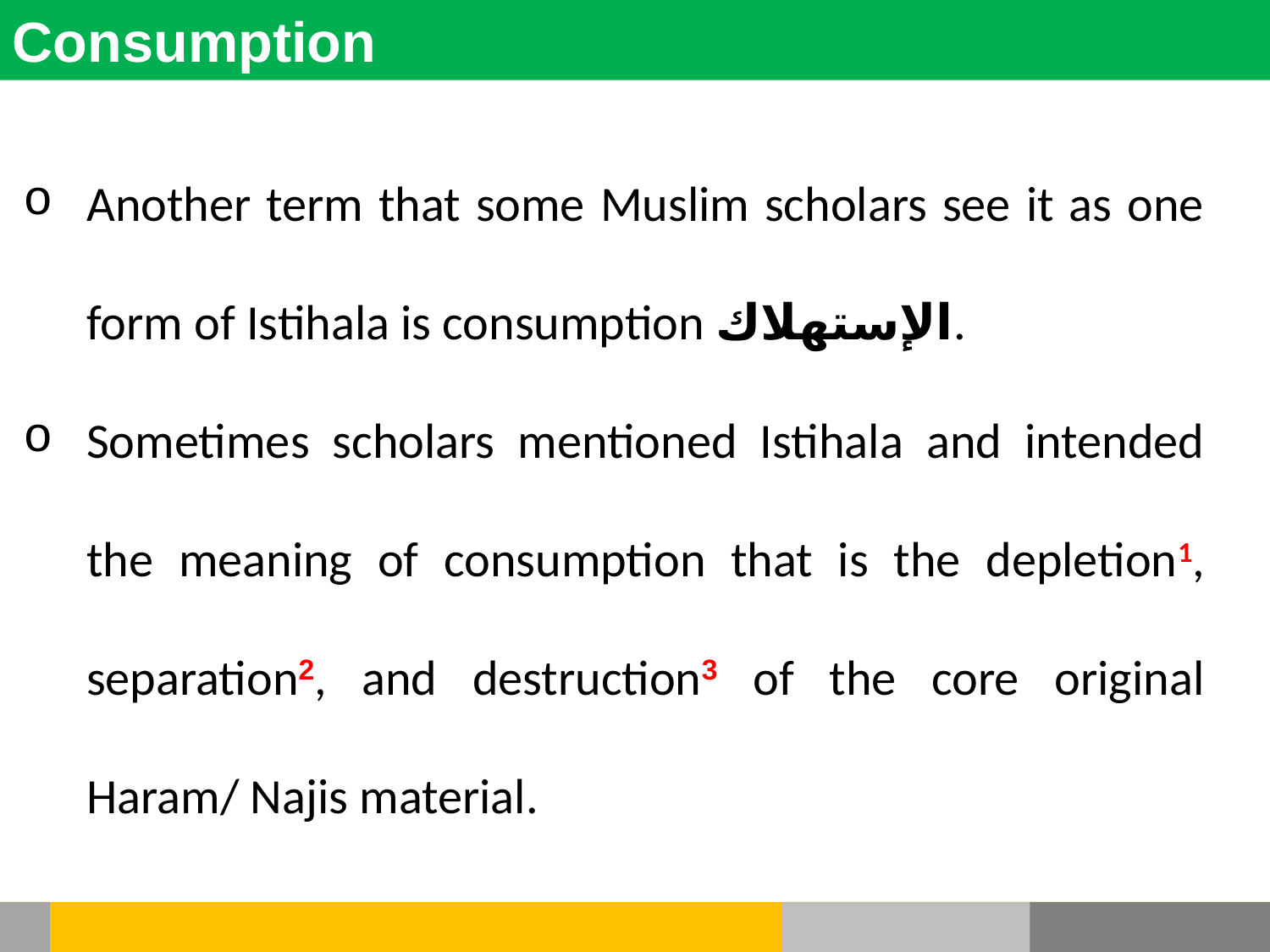

Consumption
Another term that some Muslim scholars see it as one form of Istihala is consumption الإستهلاك.
Sometimes scholars mentioned Istihala and intended the meaning of consumption that is the depletion1, separation2, and destruction3 of the core original Haram/ Najis material.